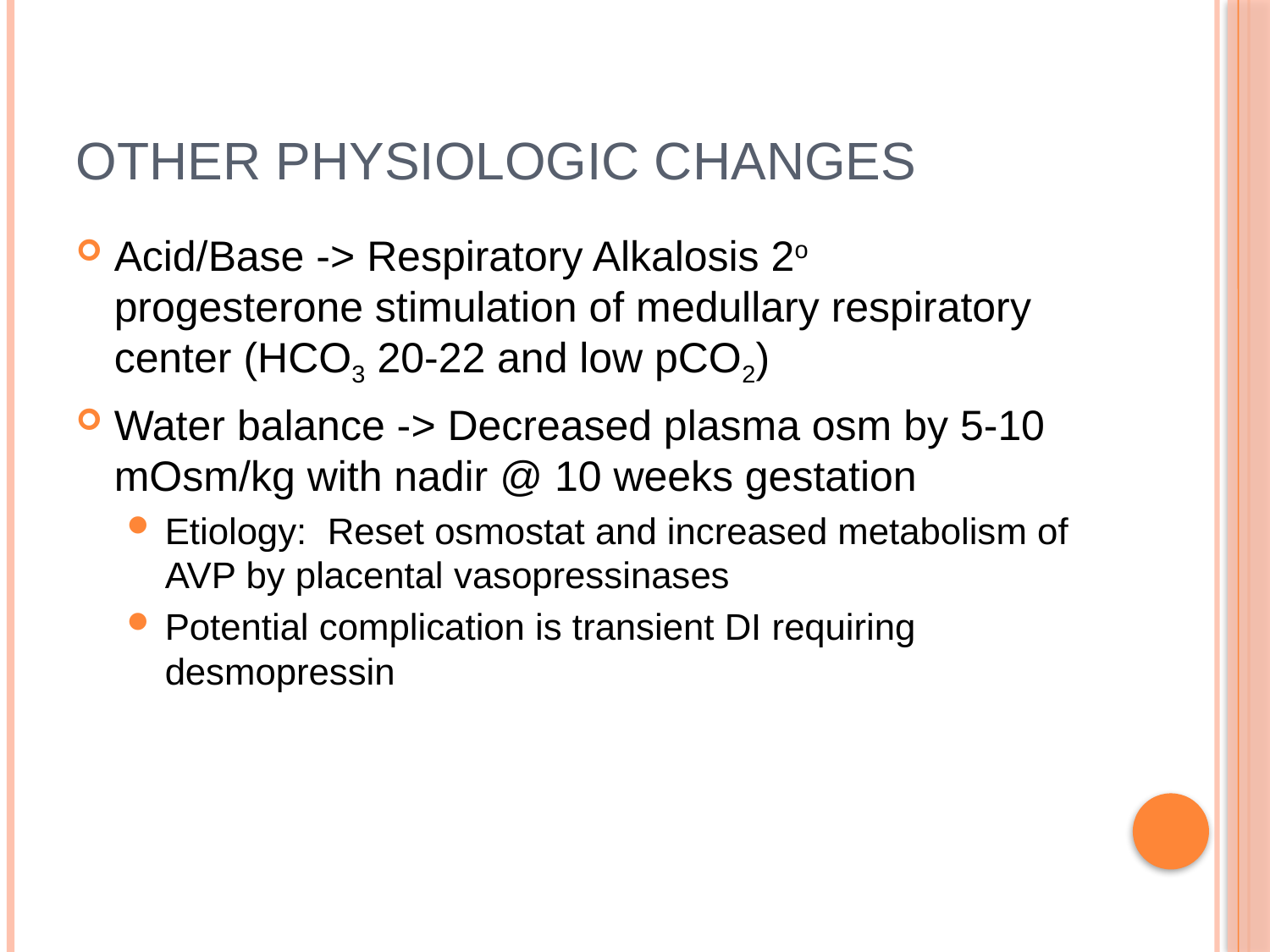

# Other physiologic changes
Acid/Base -> Respiratory Alkalosis 2o   progesterone stimulation of medullary respiratory center (HCO3 20-22 and low pCO2)
Water balance -> Decreased plasma osm by 5-10 mOsm/kg with nadir @ 10 weeks gestation
Etiology:  Reset osmostat and increased metabolism of AVP by placental vasopressinases
Potential complication is transient DI requiring desmopressin